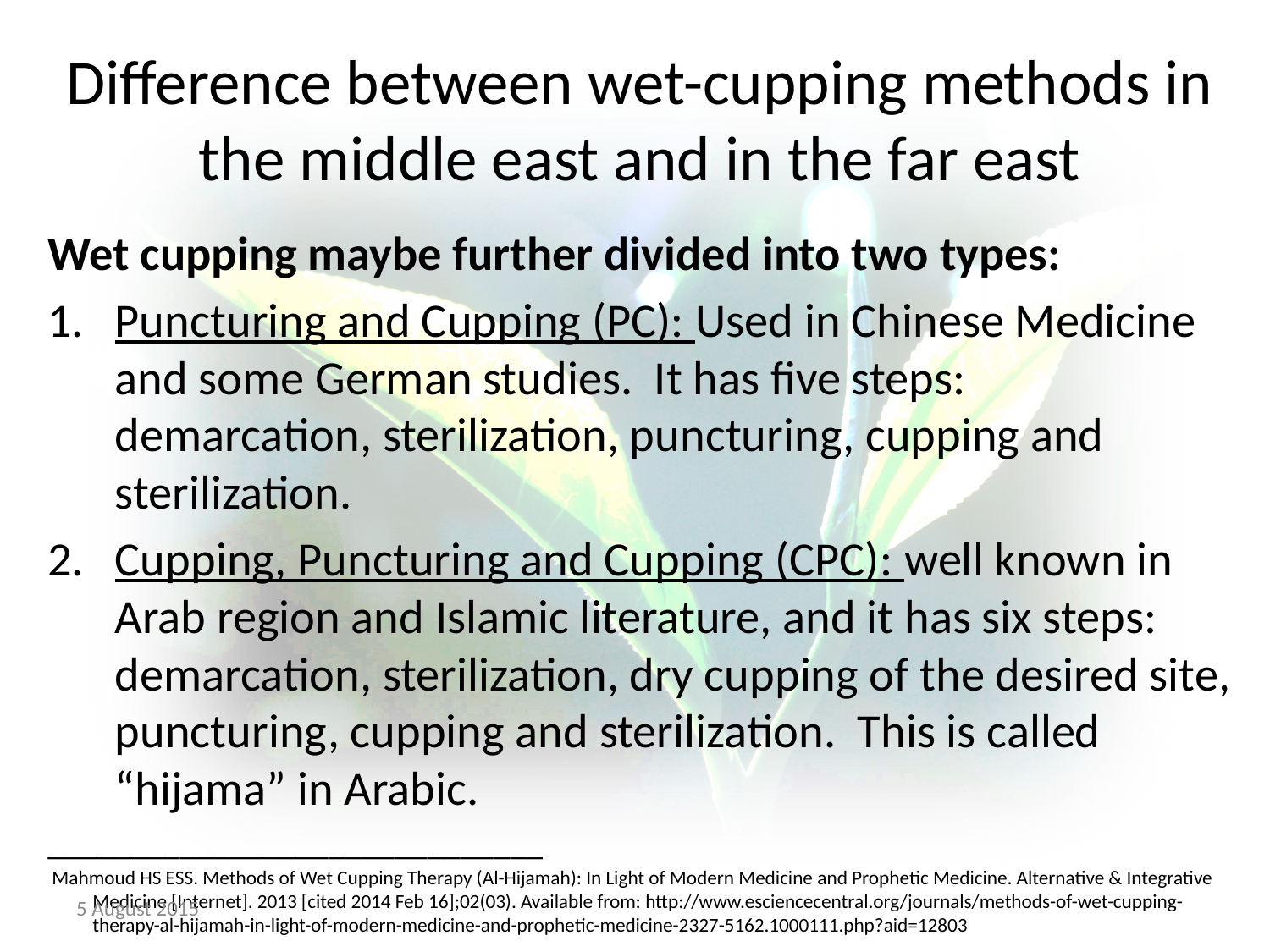

# Difference between wet-cupping methods in the middle east and in the far east
Wet cupping maybe further divided into two types:
Puncturing and Cupping (PC): Used in Chinese Medicine and some German studies.  It has five steps: demarcation, sterilization, puncturing, cupping and sterilization.
Cupping, Puncturing and Cupping (CPC): well known in Arab region and Islamic literature, and it has six steps: demarcation, sterilization, dry cupping of the desired site, puncturing, cupping and sterilization.  This is called “hijama” in Arabic.
______________________________
 Mahmoud HS ESS. Methods of Wet Cupping Therapy (Al-Hijamah): In Light of Modern Medicine and Prophetic Medicine. Alternative & Integrative Medicine [Internet]. 2013 [cited 2014 Feb 16];02(03). Available from: http://www.esciencecentral.org/journals/methods-of-wet-cupping-therapy-al-hijamah-in-light-of-modern-medicine-and-prophetic-medicine-2327-5162.1000111.php?aid=12803
5 August 2015
Dr. Nouran Aleyeidi, Saudi Arabia
18